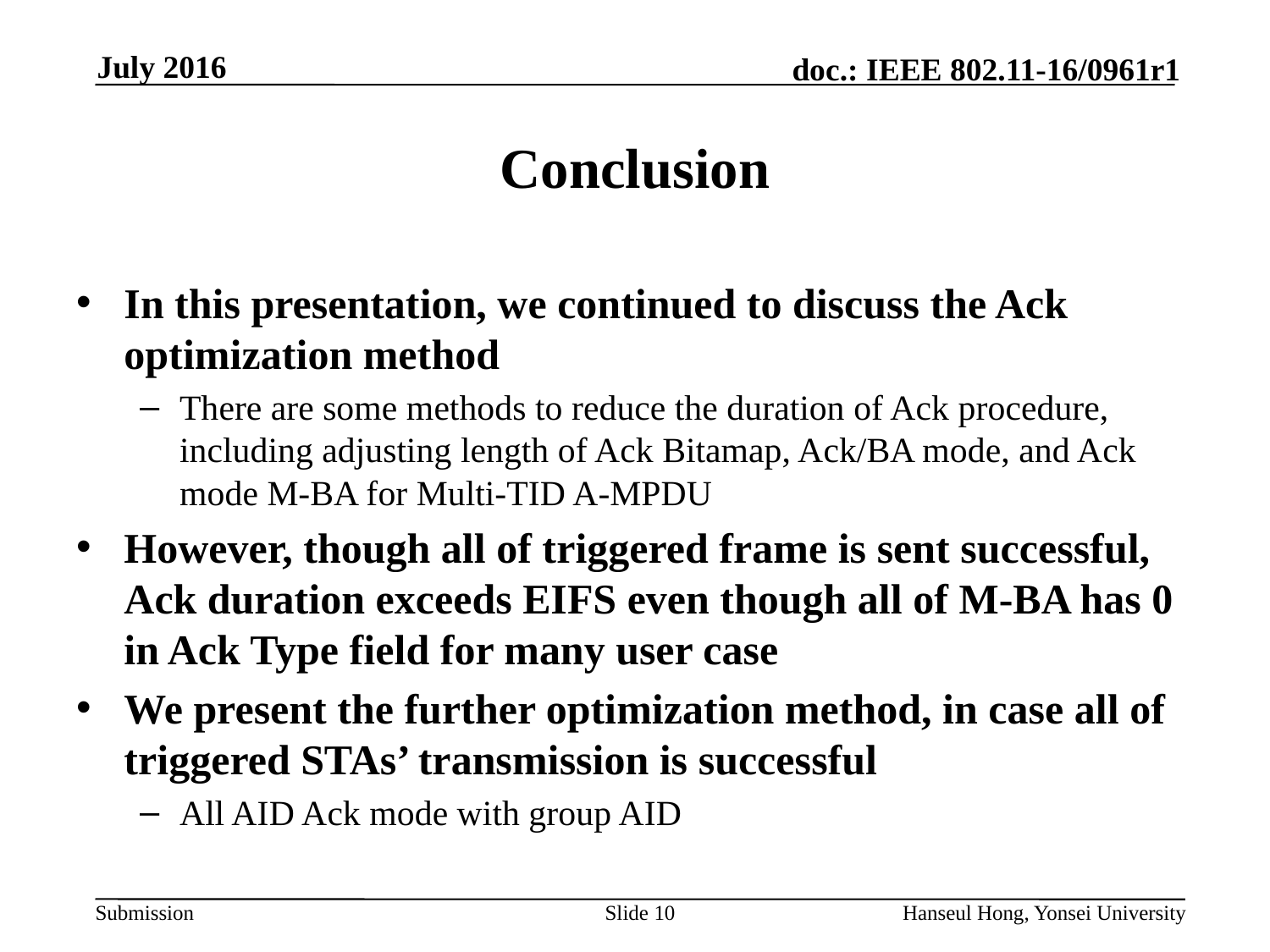

# Conclusion
In this presentation, we continued to discuss the Ack optimization method
There are some methods to reduce the duration of Ack procedure, including adjusting length of Ack Bitamap, Ack/BA mode, and Ack mode M-BA for Multi-TID A-MPDU
However, though all of triggered frame is sent successful, Ack duration exceeds EIFS even though all of M-BA has 0 in Ack Type field for many user case
We present the further optimization method, in case all of triggered STAs’ transmission is successful
All AID Ack mode with group AID